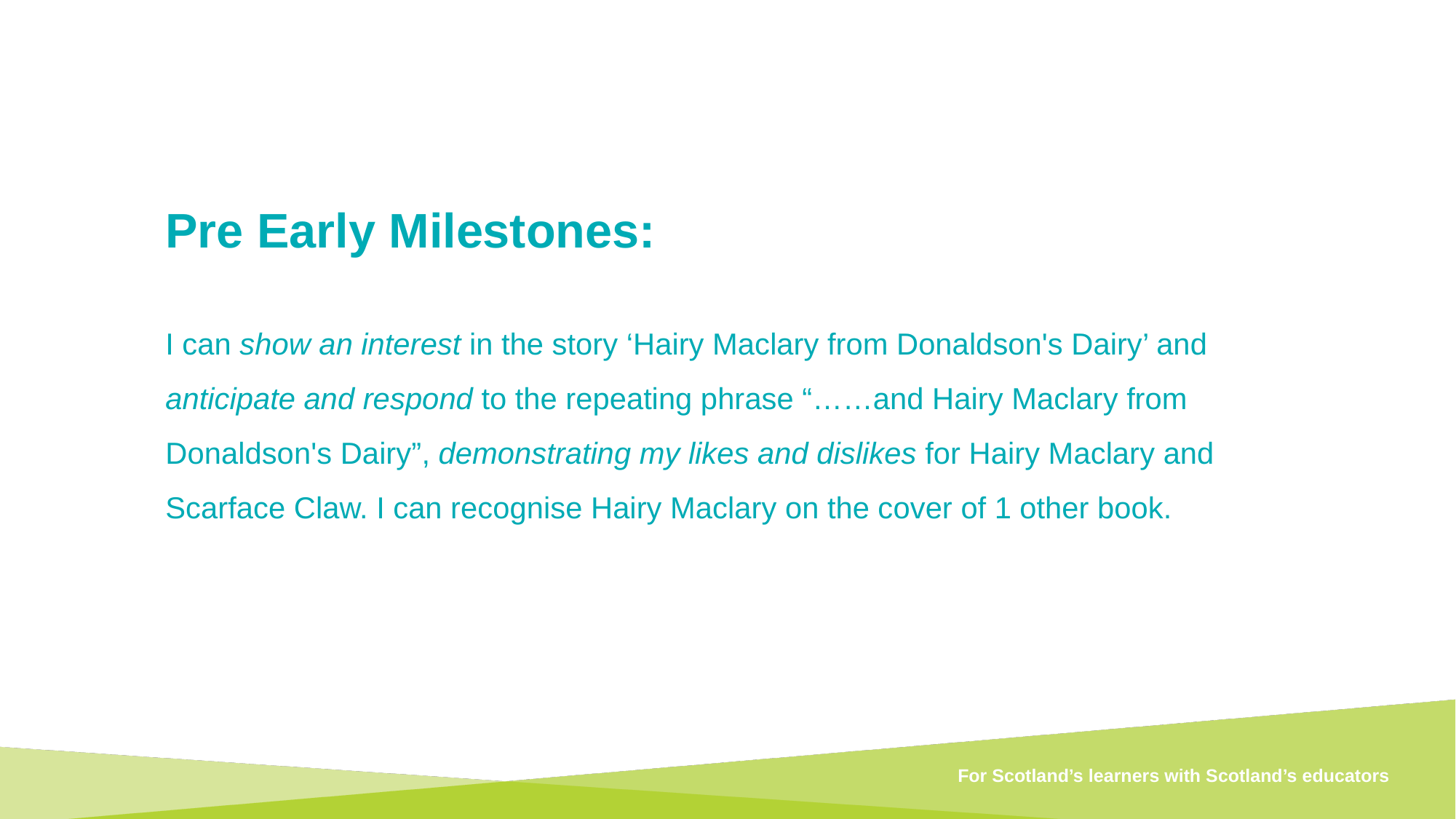

Pre Early Milestones:

I can show an interest in the story ‘Hairy Maclary from Donaldson's Dairy’ and anticipate and respond to the repeating phrase “……and Hairy Maclary from Donaldson's Dairy”, demonstrating my likes and dislikes for Hairy Maclary and Scarface Claw. I can recognise Hairy Maclary on the cover of 1 other book.